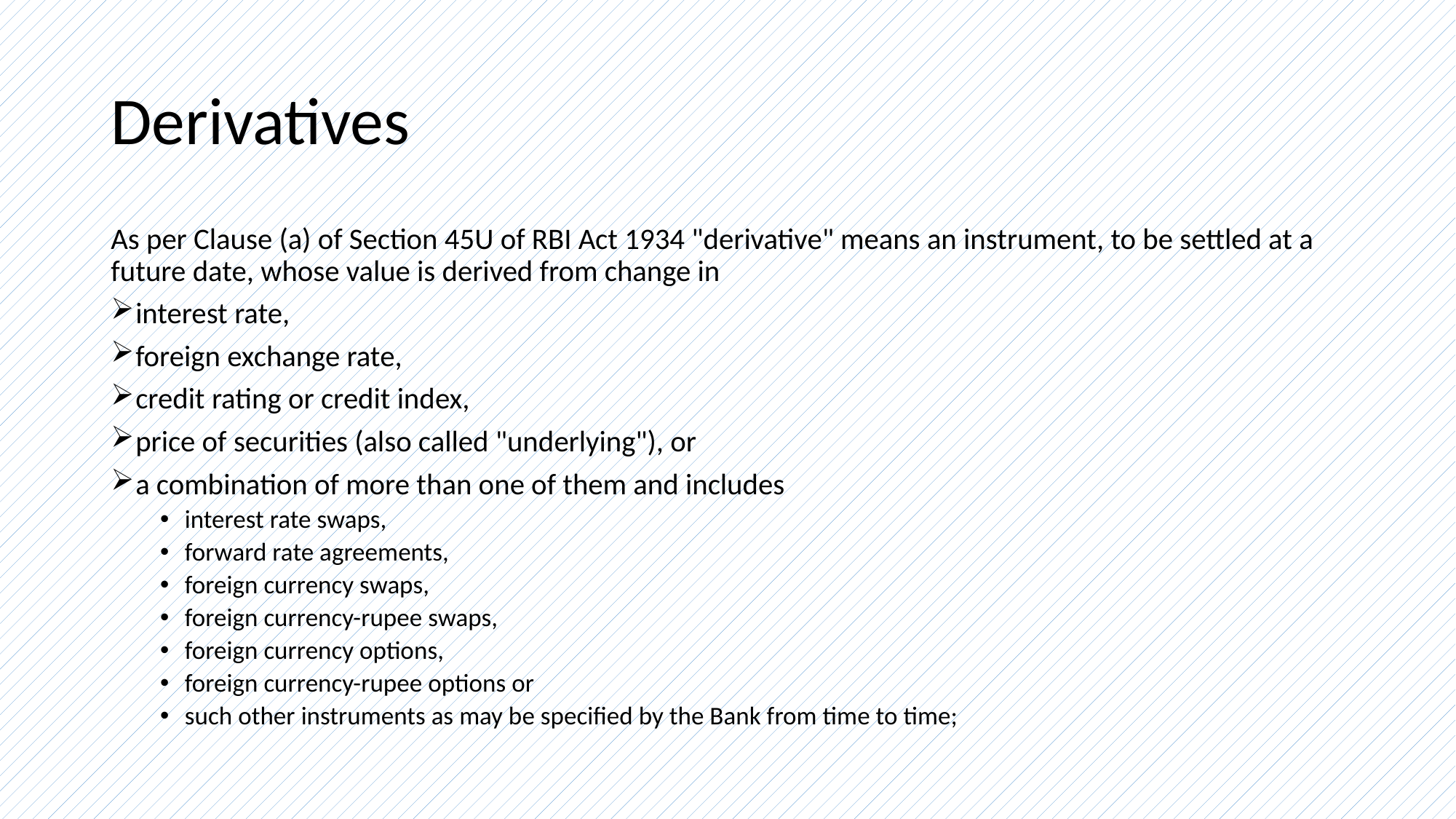

# Derivatives
As per Clause (a) of Section 45U of RBI Act 1934 "derivative" means an instrument, to be settled at a future date, whose value is derived from change in
interest rate,
foreign exchange rate,
credit rating or credit index,
price of securities (also called "underlying"), or
a combination of more than one of them and includes
interest rate swaps,
forward rate agreements,
foreign currency swaps,
foreign currency-rupee swaps,
foreign currency options,
foreign currency-rupee options or
such other instruments as may be specified by the Bank from time to time;